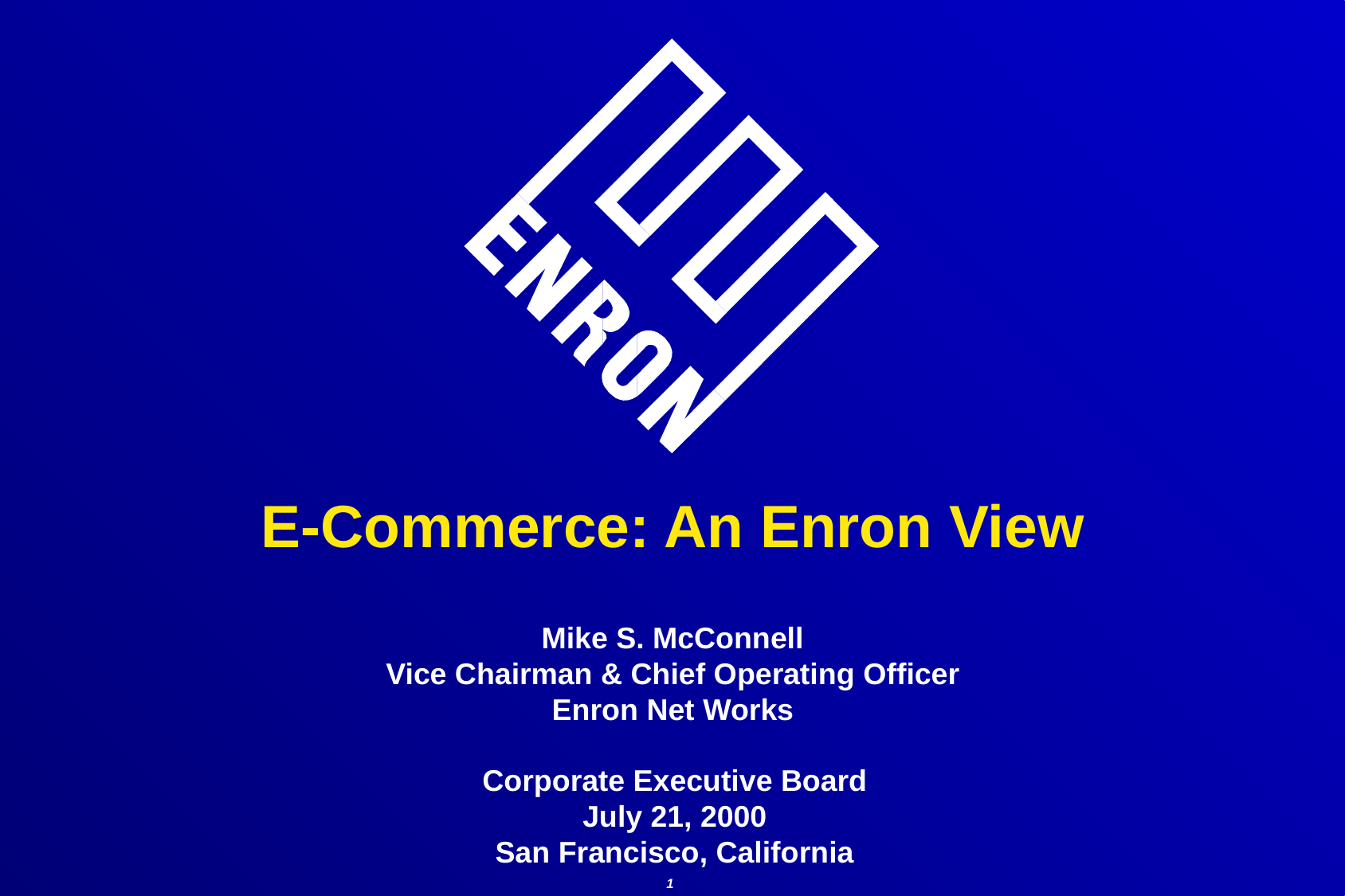

E-Commerce: An Enron View
Mike S. McConnell
Vice Chairman & Chief Operating Officer
Enron Net Works
Corporate Executive Board
July 21, 2000
San Francisco, California